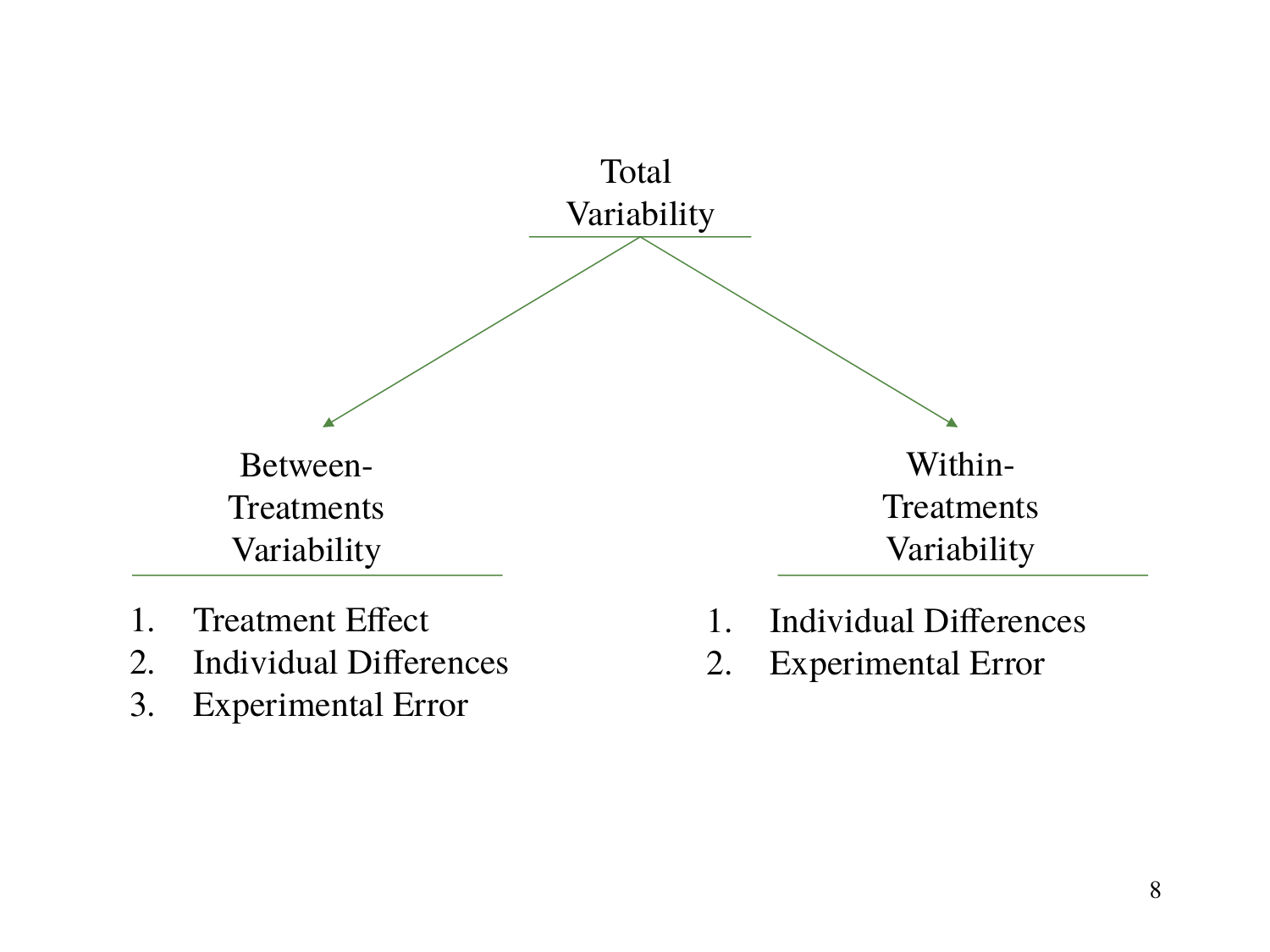

# Total variability as a function of between and within treatments
Total
Variability

Within-
Treatments
Variability
Between-
Treatments
Variability

Treatment Effect
Individual Differences
Experimental Error
1.	Individual Differences
2.	Experimental Error
8